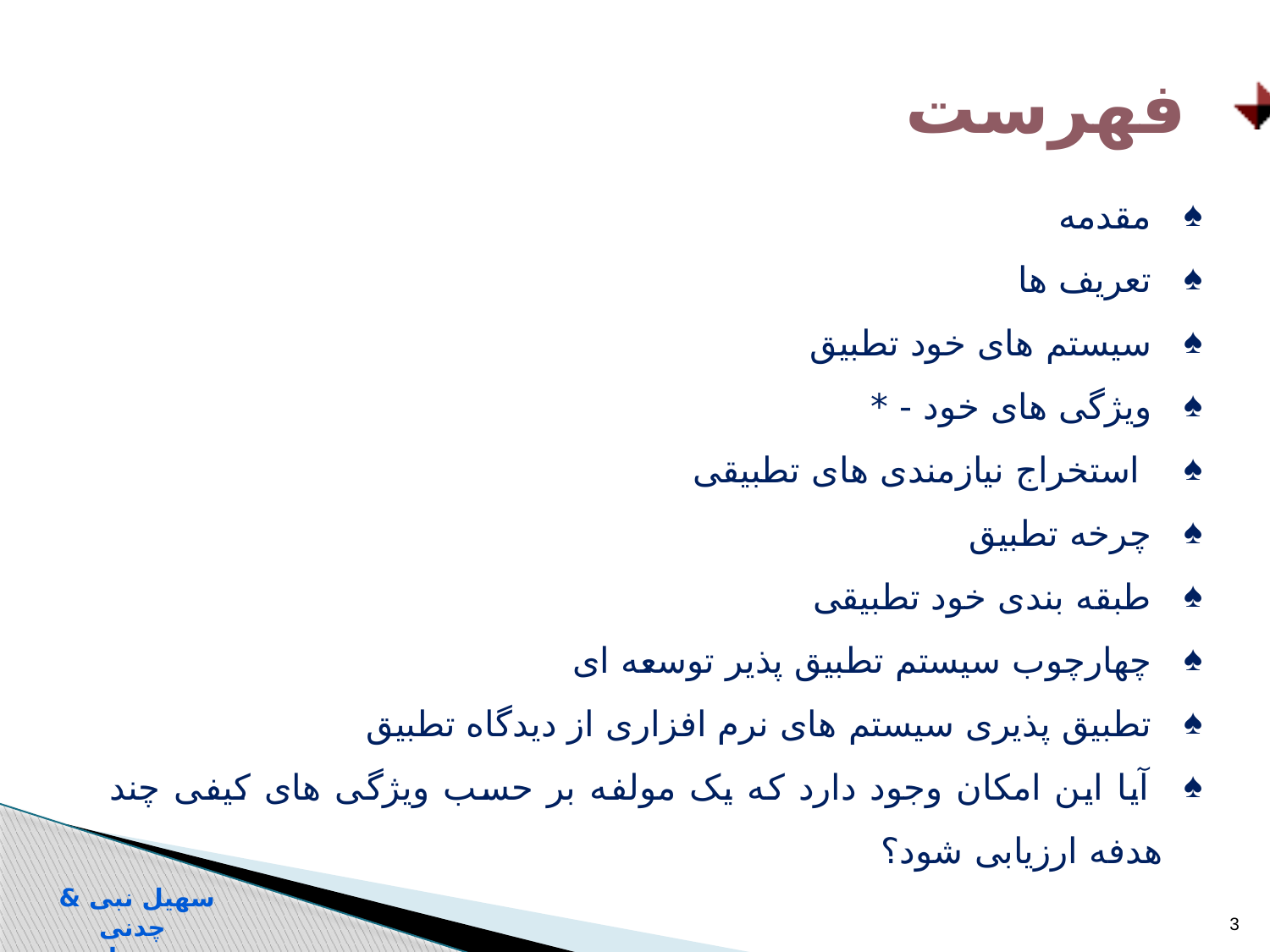

فهرست
 مقدمه
 تعریف ها
 سیستم های خود تطبیق
 ویژگی های خود - *
  استخراج نیازمندی های تطبیقی
 چرخه تطبیق
 طبقه بندی خود تطبیقی
 چهارچوب سیستم تطبیق پذیر توسعه ای
 تطبیق پذیری سیستم های نرم افزاری از دیدگاه تطبیق
 آیا این امکان وجود دارد که یک مولفه بر حسب ویژگی های کیفی چند هدفه ارزیابی شود؟
سهیل نبی &  چدنی
سیستم های خود تطبیق
3